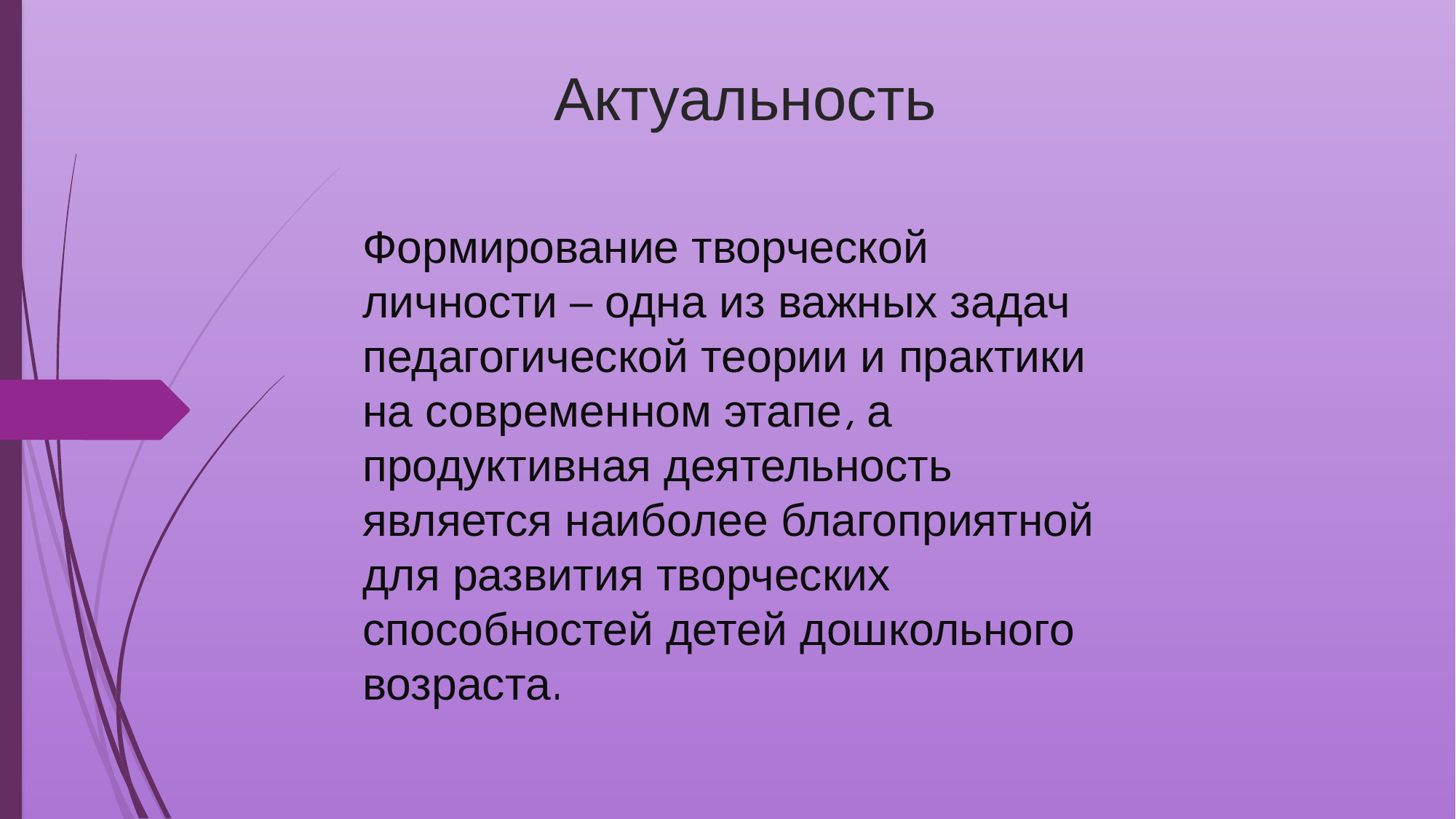

# Актуальность
Формирование творческой личности – одна из важных задач педагогической теории и практики на современном этапе, а продуктивная деятельность является наиболее благоприятной для развития творческих способностей детей дошкольного возраста.